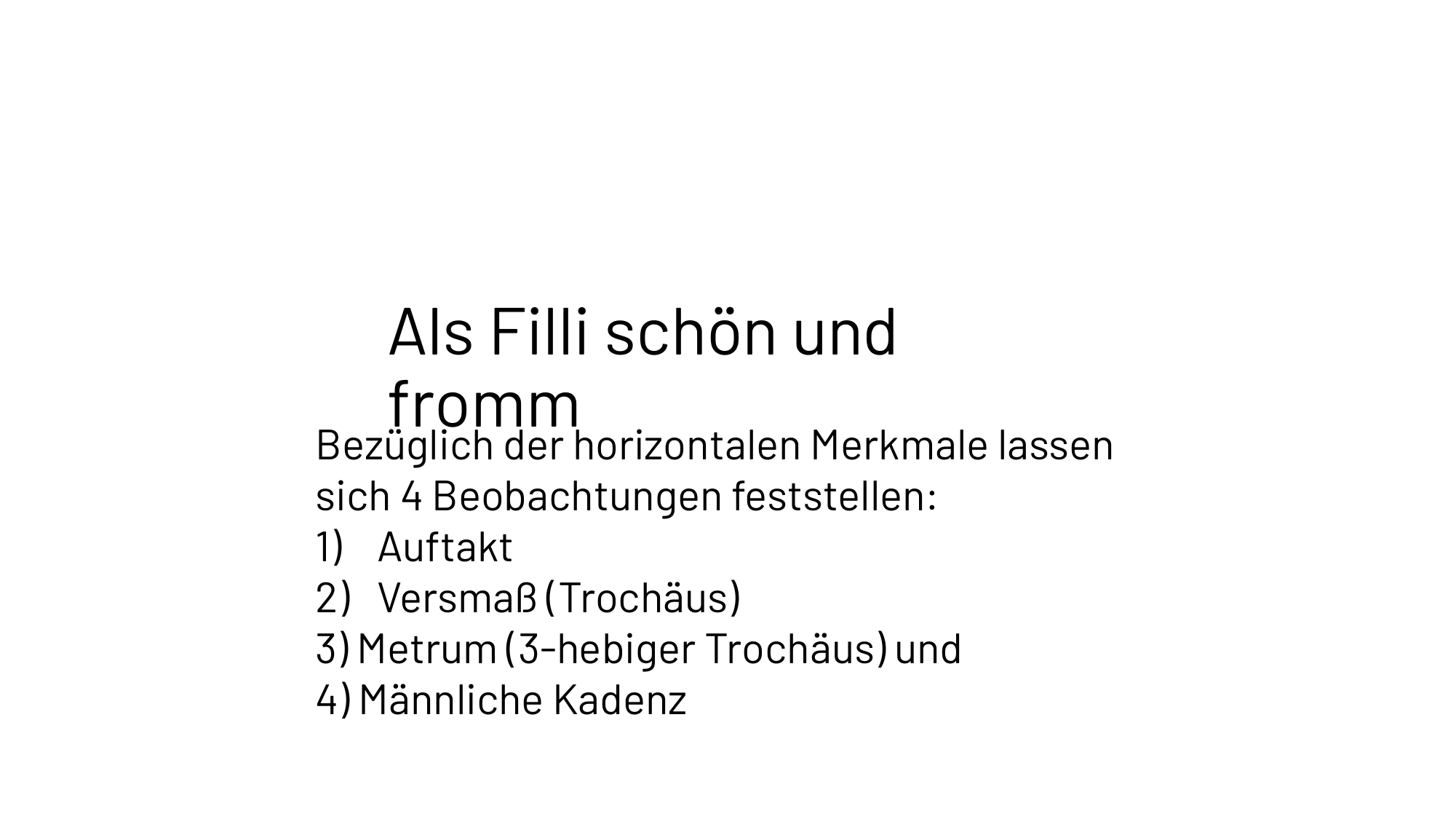

# Als Filli schön und fromm
Bezüglich der horizontalen Merkmale lassen sich 4 Beobachtungen feststellen:
Auftakt
Versmaß (Trochäus)
3) Metrum (3-hebiger Trochäus) und
4) Männliche Kadenz